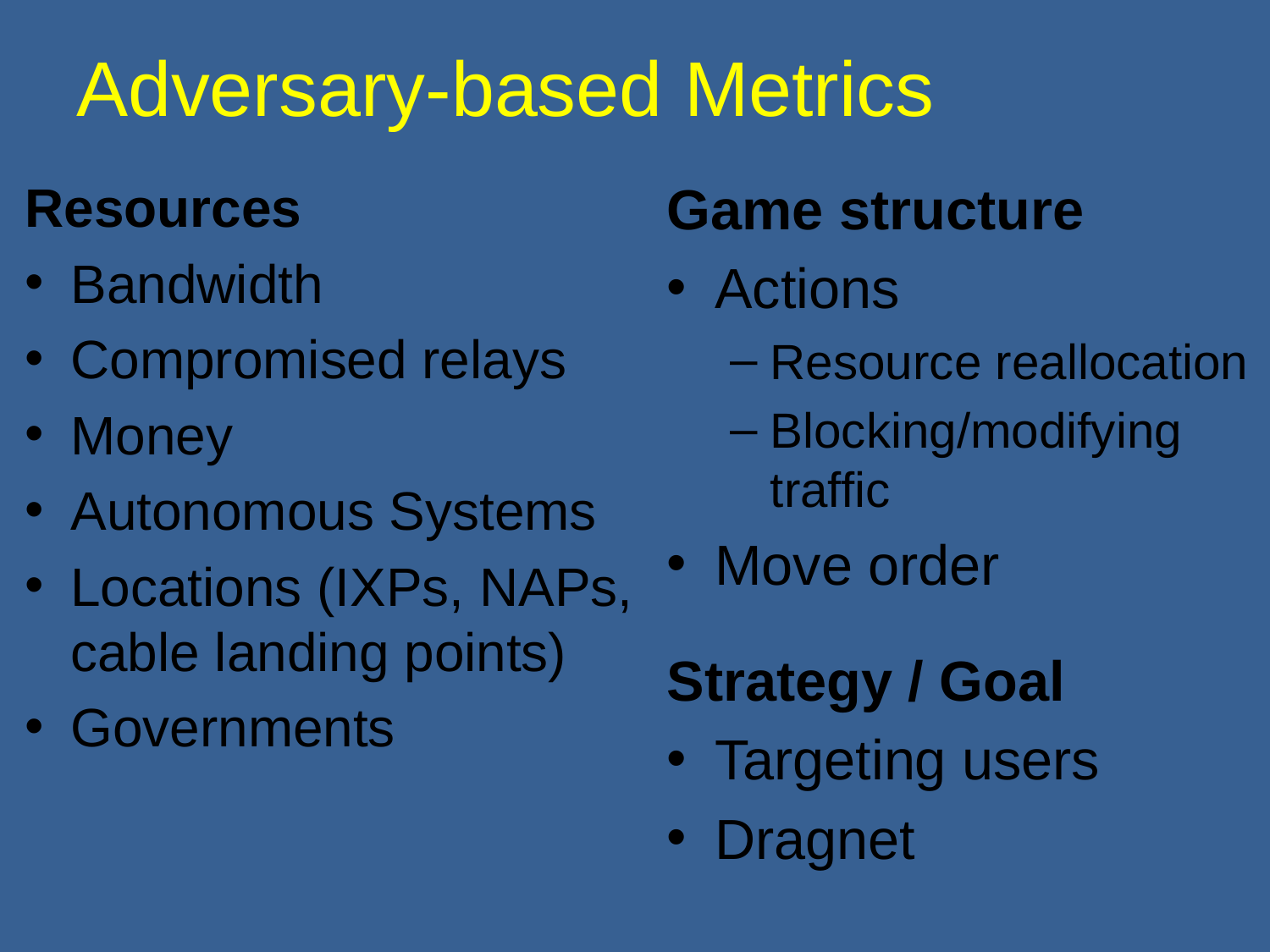

# Adversary-based Metrics
Resources
Bandwidth
Compromised relays
Money
Autonomous Systems
Locations (IXPs, NAPs, cable landing points)
Governments
Game structure
Actions
Resource reallocation
Blocking/modifying traffic
Move order
Strategy / Goal
Targeting users
Dragnet